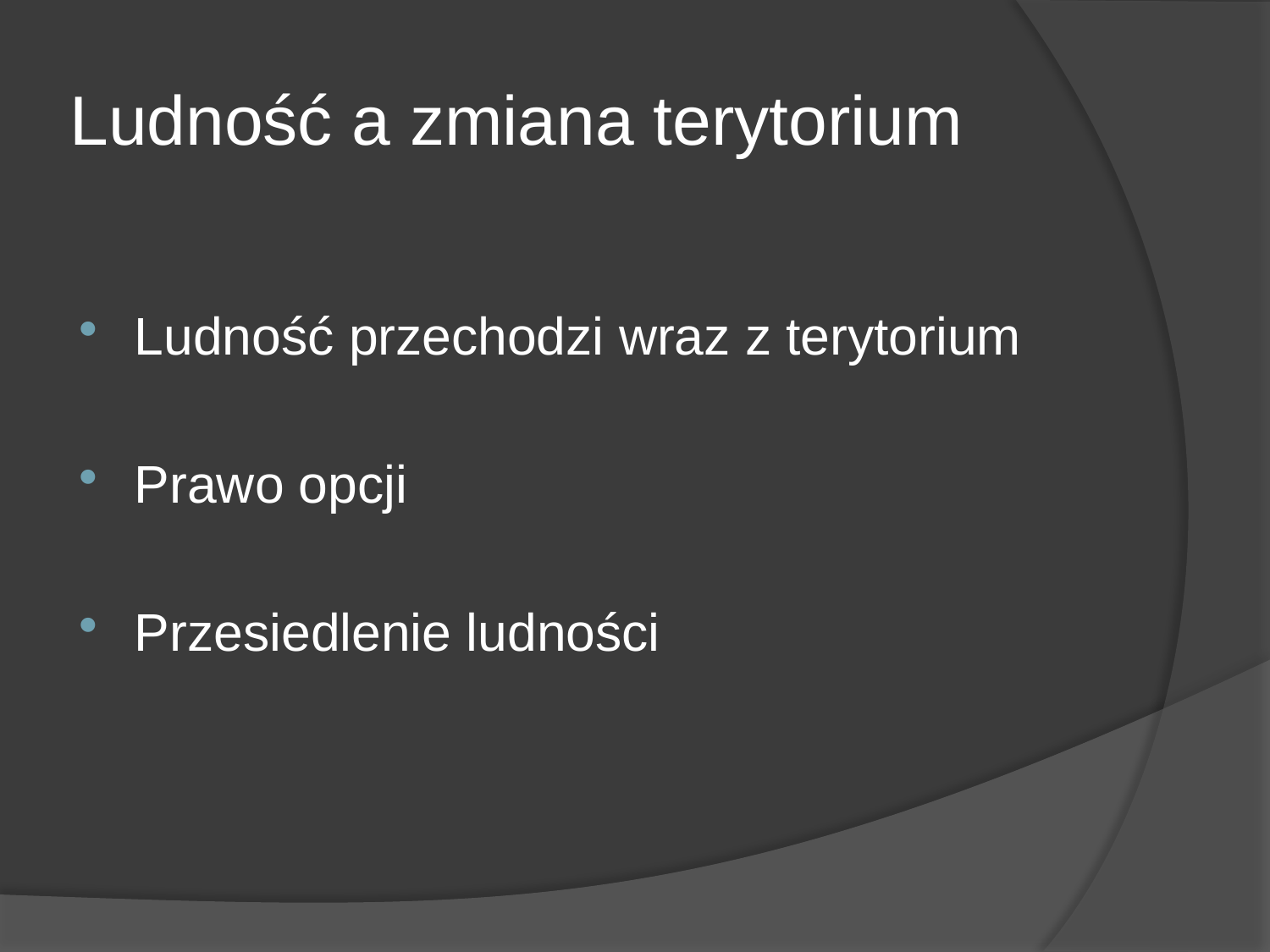

# Ludność a zmiana terytorium

Ludność przechodzi wraz z terytorium

Prawo opcji

Przesiedlenie ludności